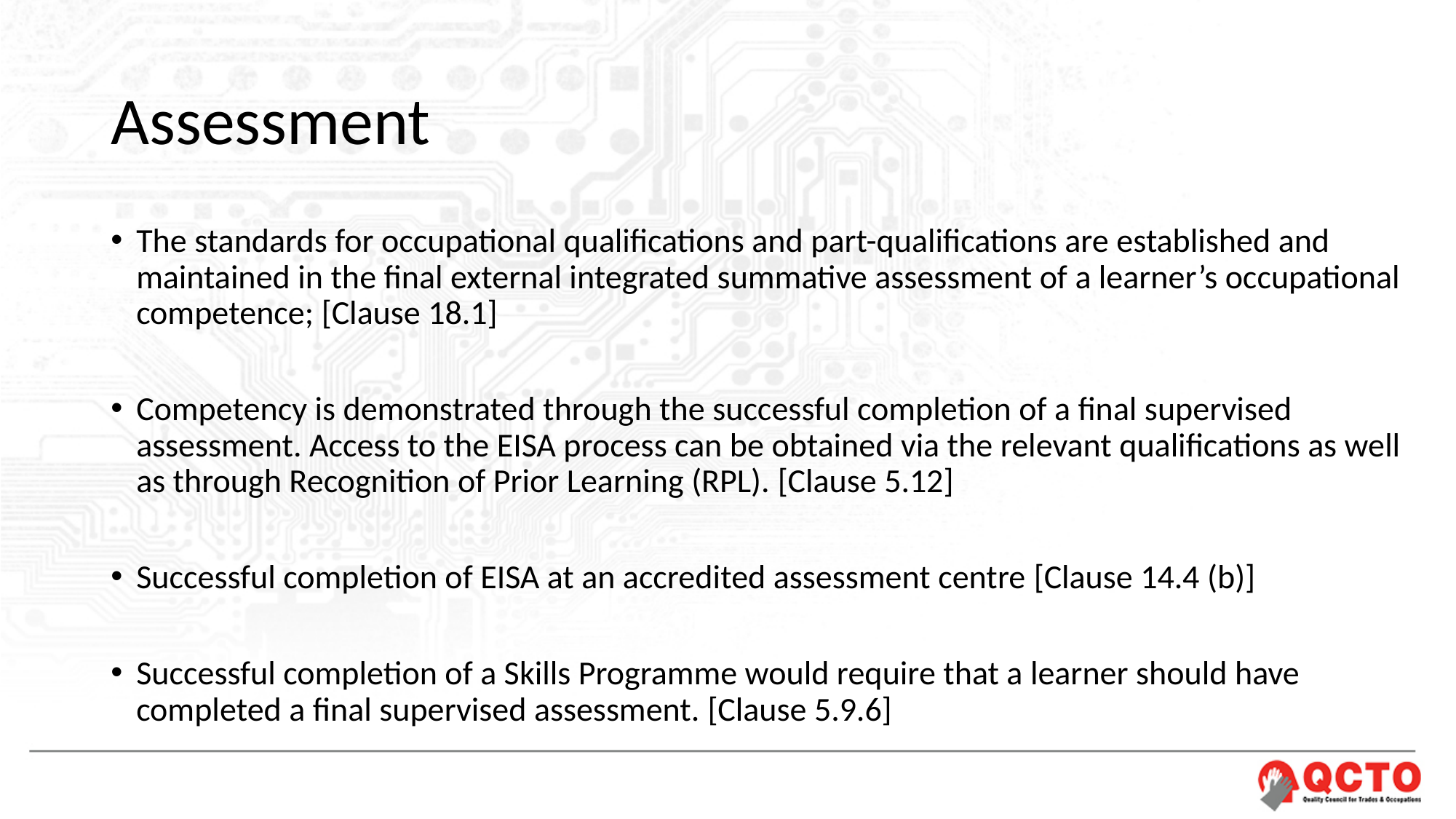

# Assessment
The standards for occupational qualifications and part-qualifications are established and maintained in the final external integrated summative assessment of a learner’s occupational competence; [Clause 18.1]

Competency is demonstrated through the successful completion of a final supervised assessment. Access to the EISA process can be obtained via the relevant qualifications as well as through Recognition of Prior Learning (RPL). [Clause 5.12]

Successful completion of EISA at an accredited assessment centre [Clause 14.4 (b)]

Successful completion of a Skills Programme would require that a learner should have completed a final supervised assessment. [Clause 5.9.6]